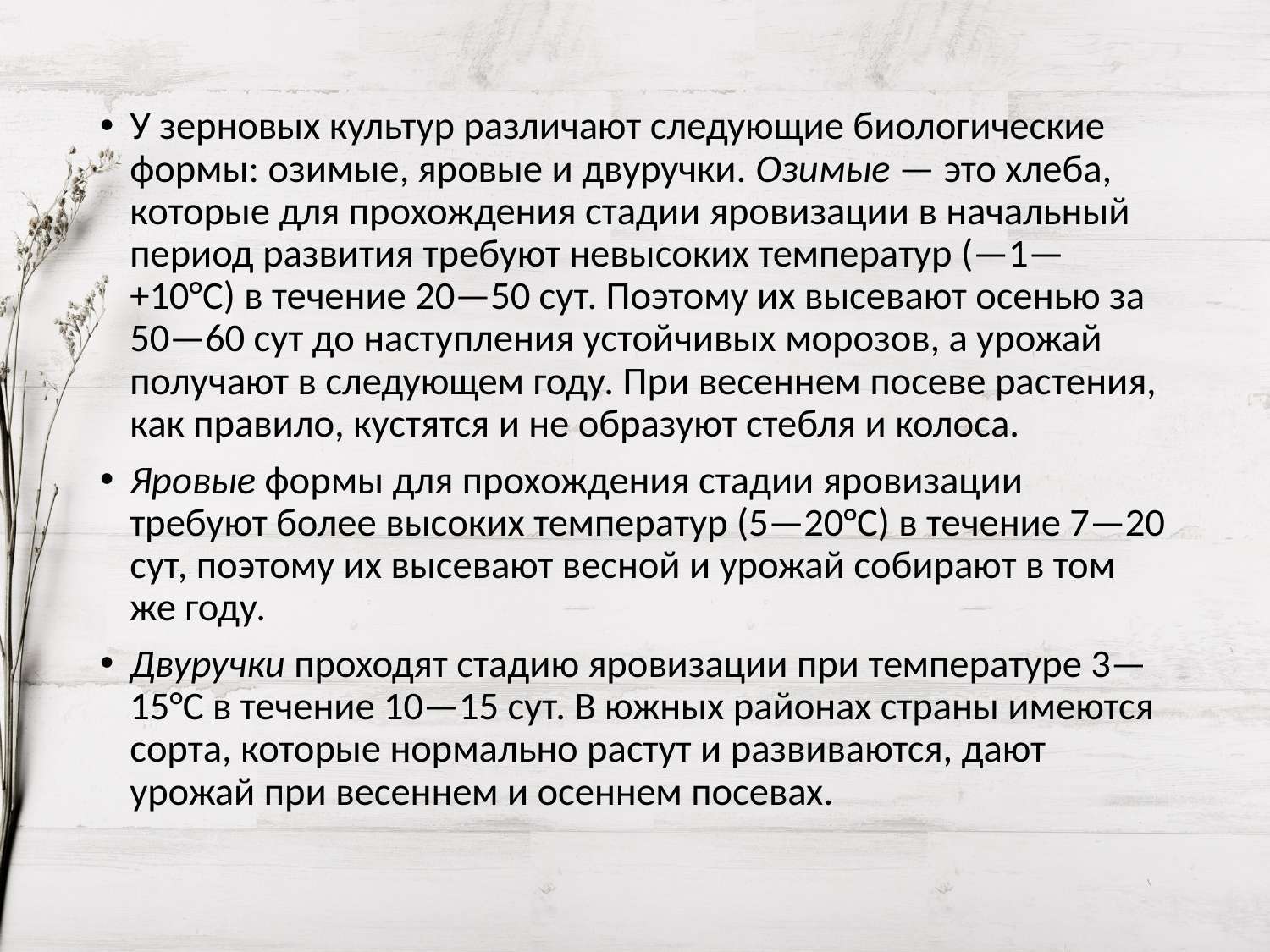

У зерновых культур различают следующие биологические формы: озимые, яровые и двуручки. Озимые — это хлеба, которые для прохождения стадии яровизации в начальный период развития требуют невысоких температур (—1—+10°С) в течение 20—50 сут. Поэтому их высевают осенью за 50—60 сут до наступления устойчивых морозов, а урожай получают в следующем году. При весеннем посеве растения, как правило, кустятся и не образуют стебля и колоса.
Яровые формы для прохождения стадии яровизации требуют более высоких температур (5—20°С) в течение 7—20 сут, поэтому их высевают весной и урожай собирают в том же году.
Двуручки проходят стадию яровизации при температуре 3—15°С в течение 10—15 сут. В южных районах страны имеются сорта, которые нормально растут и развиваются, дают урожай при весеннем и осеннем посевах.